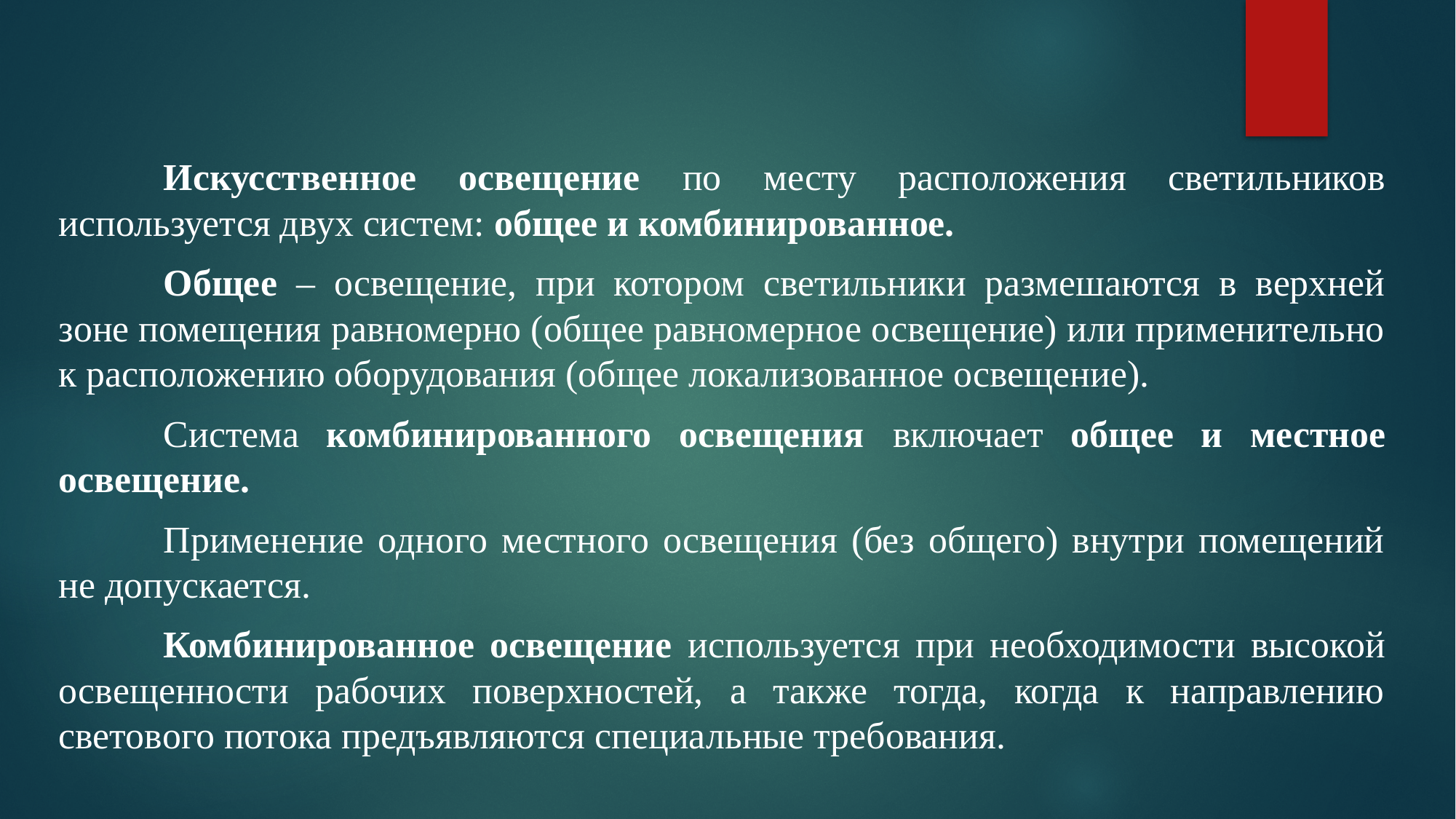

#
	Искусственное освещение по месту расположения светильников используется двух систем: общее и комбинированное.
	Общее – освещение, при котором светильники размешаются в верхней зоне помещения равномерно (общее равномерное освещение) или применительно к расположению оборудования (общее локализованное освещение).
	Система комбинированного освещения включает общее и местное освещение.
	Применение одного местного освещения (без общего) внутри помещений не допускается.
	Комбинированное освещение используется при необходимости высокой освещенности рабочих поверхностей, а также тогда, когда к направлению светового потока предъявляются специальные требования.